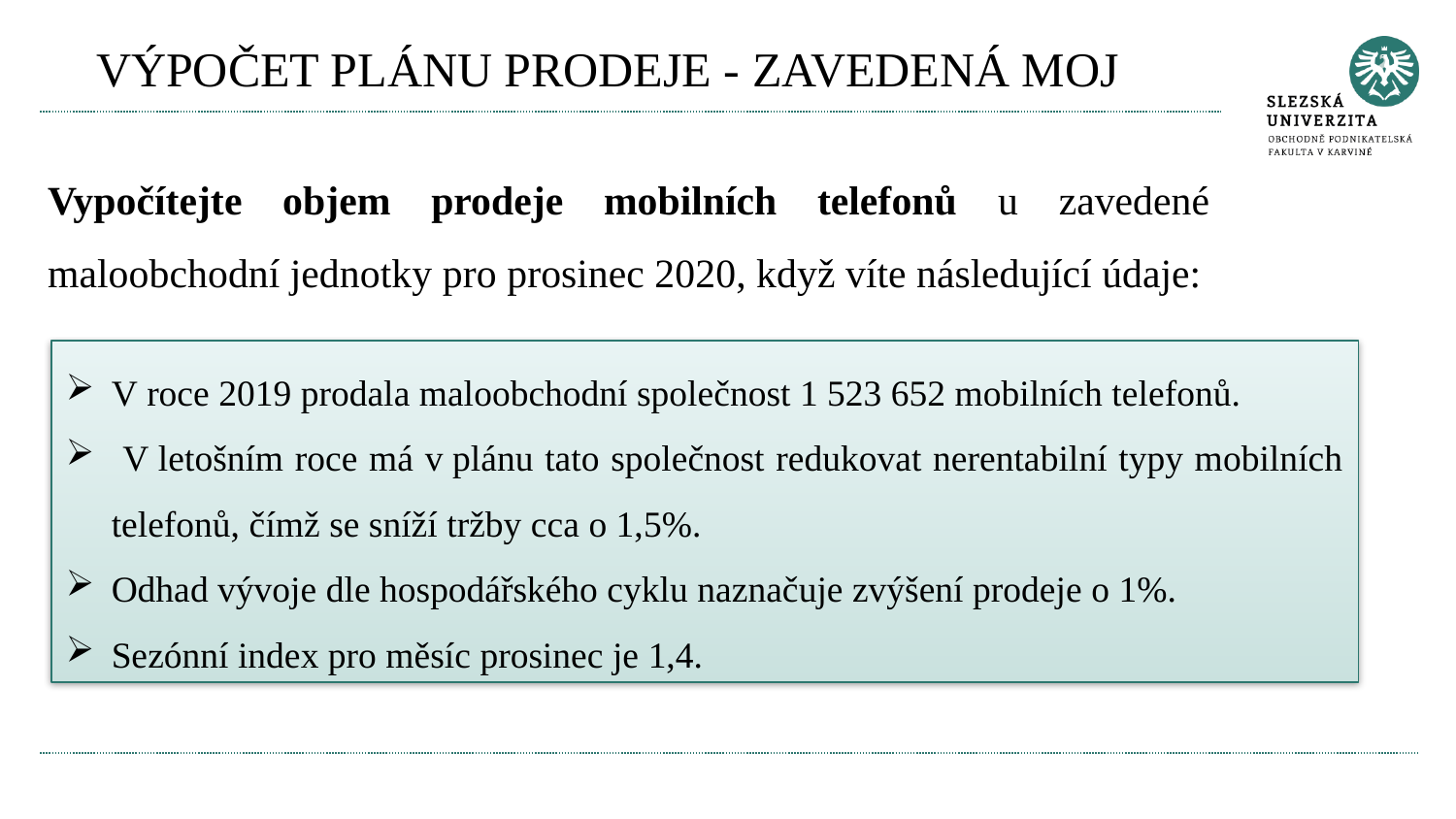

# VÝPOČET PLÁNU PRODEJE - ZAVEDENÁ MOJ
Vypočítejte objem prodeje mobilních telefonů u zavedené maloobchodní jednotky pro prosinec 2020, když víte následující údaje:
V roce 2019 prodala maloobchodní společnost 1 523 652 mobilních telefonů.
 V letošním roce má v plánu tato společnost redukovat nerentabilní typy mobilních telefonů, čímž se sníží tržby cca o 1,5%.
Odhad vývoje dle hospodářského cyklu naznačuje zvýšení prodeje o 1%.
Sezónní index pro měsíc prosinec je 1,4.